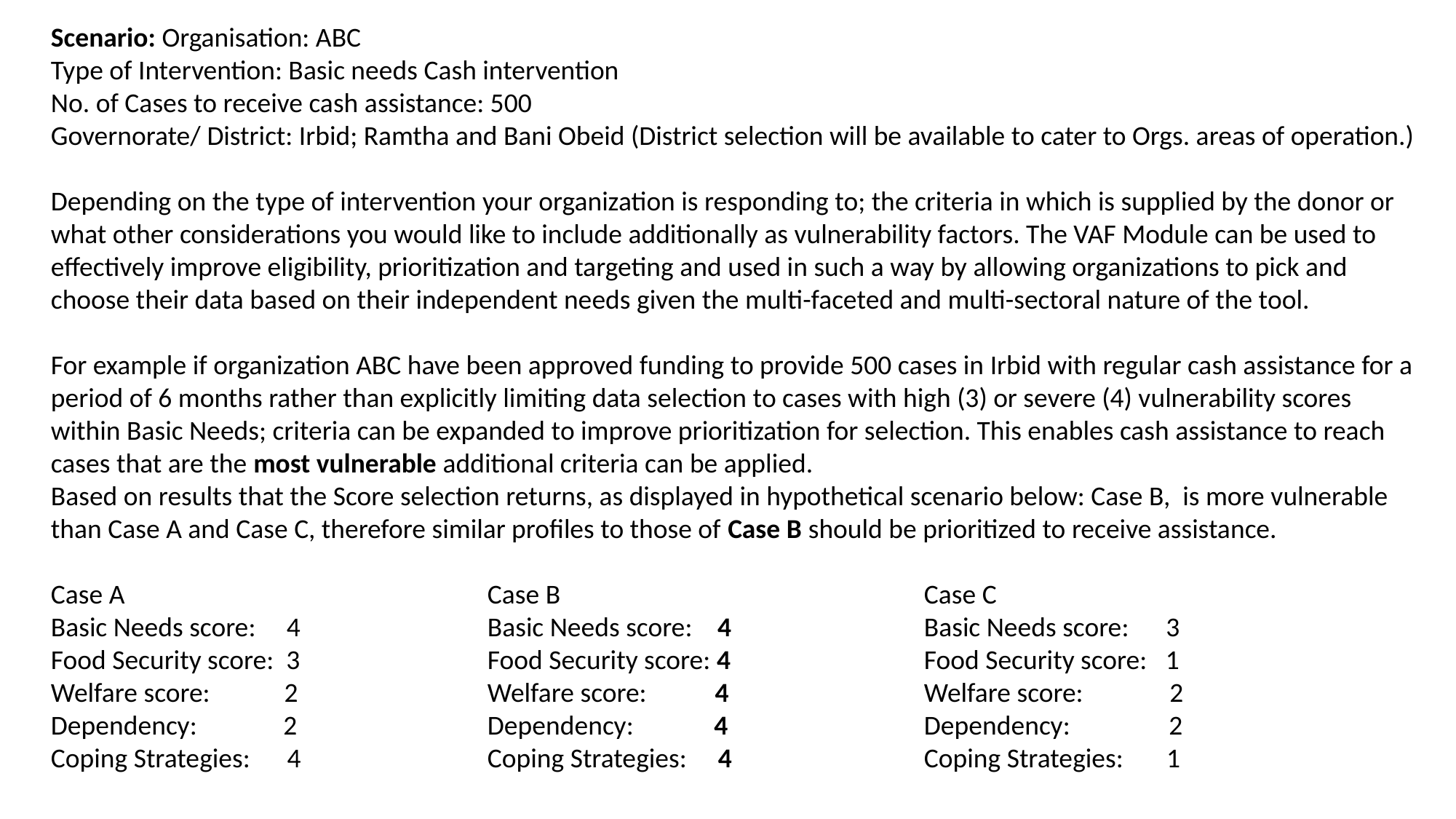

Scenario: Organisation: ABC
Type of Intervention: Basic needs Cash intervention
No. of Cases to receive cash assistance: 500
Governorate/ District: Irbid; Ramtha and Bani Obeid (District selection will be available to cater to Orgs. areas of operation.)

Depending on the type of intervention your organization is responding to; the criteria in which is supplied by the donor or what other considerations you would like to include additionally as vulnerability factors. The VAF Module can be used to effectively improve eligibility, prioritization and targeting and used in such a way by allowing organizations to pick and choose their data based on their independent needs given the multi-faceted and multi-sectoral nature of the tool.

For example if organization ABC have been approved funding to provide 500 cases in Irbid with regular cash assistance for a period of 6 months rather than explicitly limiting data selection to cases with high (3) or severe (4) vulnerability scores within Basic Needs; criteria can be expanded to improve prioritization for selection. This enables cash assistance to reach cases that are the most vulnerable additional criteria can be applied.
Based on results that the Score selection returns, as displayed in hypothetical scenario below: Case B,  is more vulnerable than Case A and Case C, therefore similar profiles to those of Case B should be prioritized to receive assistance.
Case A				Case B				Case C
Basic Needs score:     4		Basic Needs score:    4		Basic Needs score:      3
Food Security score:  3 		Food Security score: 4		Food Security score:   1
Welfare score:            2		Welfare score:           4		Welfare score:              2
Dependency:              2		Dependency:             4		Dependency:                2
Coping Strategies:      4		Coping Strategies:     4		Coping Strategies:       1